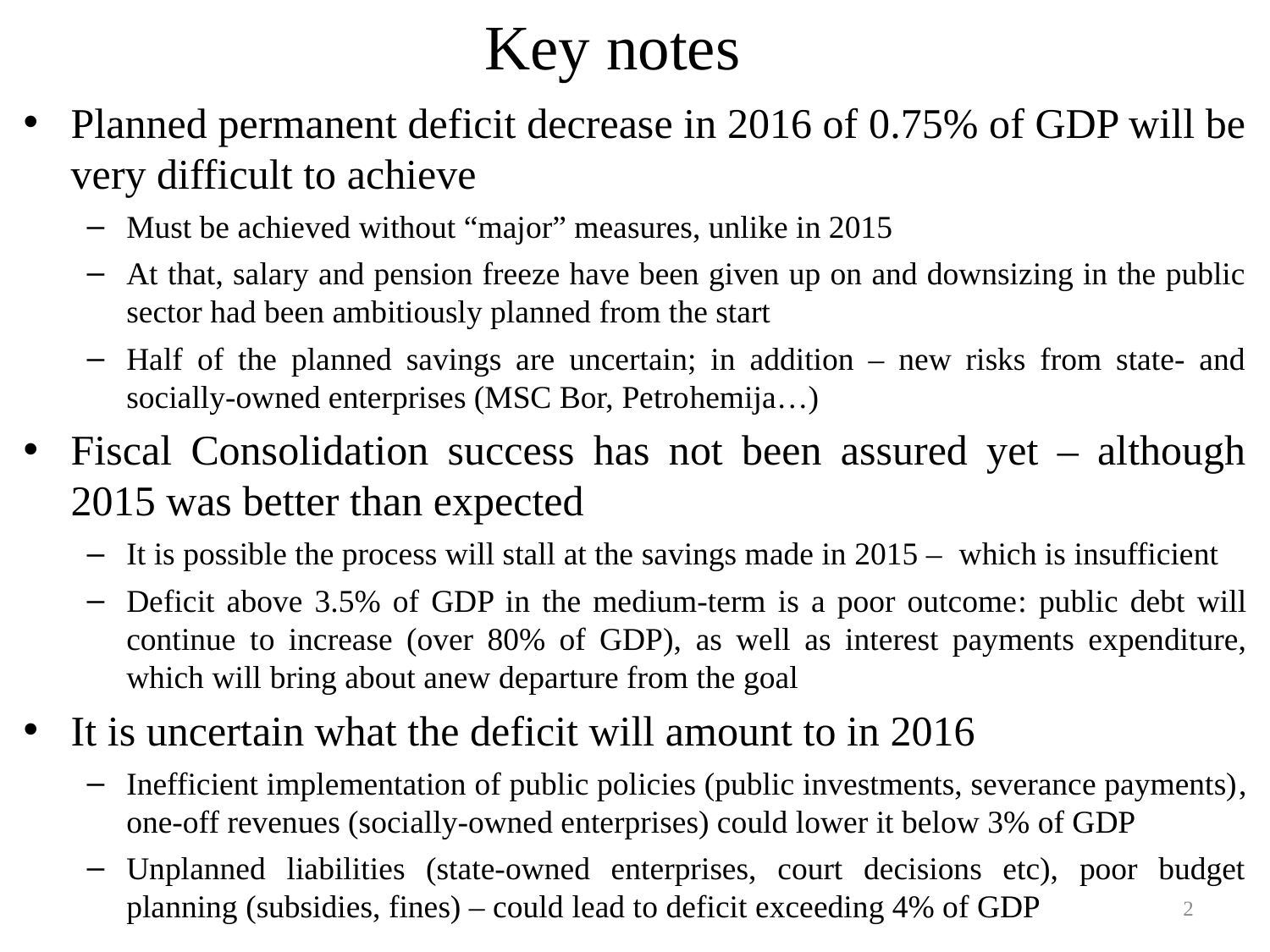

# Key notes
Planned permanent deficit decrease in 2016 of 0.75% of GDP will be very difficult to achieve
Must be achieved without “major” measures, unlike in 2015
At that, salary and pension freeze have been given up on and downsizing in the public sector had been ambitiously planned from the start
Half of the planned savings are uncertain; in addition – new risks from state- and socially-owned enterprises (MSC Bor, Petrohemija…)
Fiscal Consolidation success has not been assured yet – although 2015 was better than expected
It is possible the process will stall at the savings made in 2015 –  which is insufficient
Deficit above 3.5% of GDP in the medium-term is a poor outcome: public debt will continue to increase (over 80% of GDP), as well as interest payments expenditure, which will bring about anew departure from the goal
It is uncertain what the deficit will amount to in 2016
Inefficient implementation of public policies (public investments, severance payments), one-off revenues (socially-owned enterprises) could lower it below 3% of GDP
Unplanned liabilities (state-owned enterprises, court decisions etc), poor budget planning (subsidies, fines) – could lead to deficit exceeding 4% of GDP
2